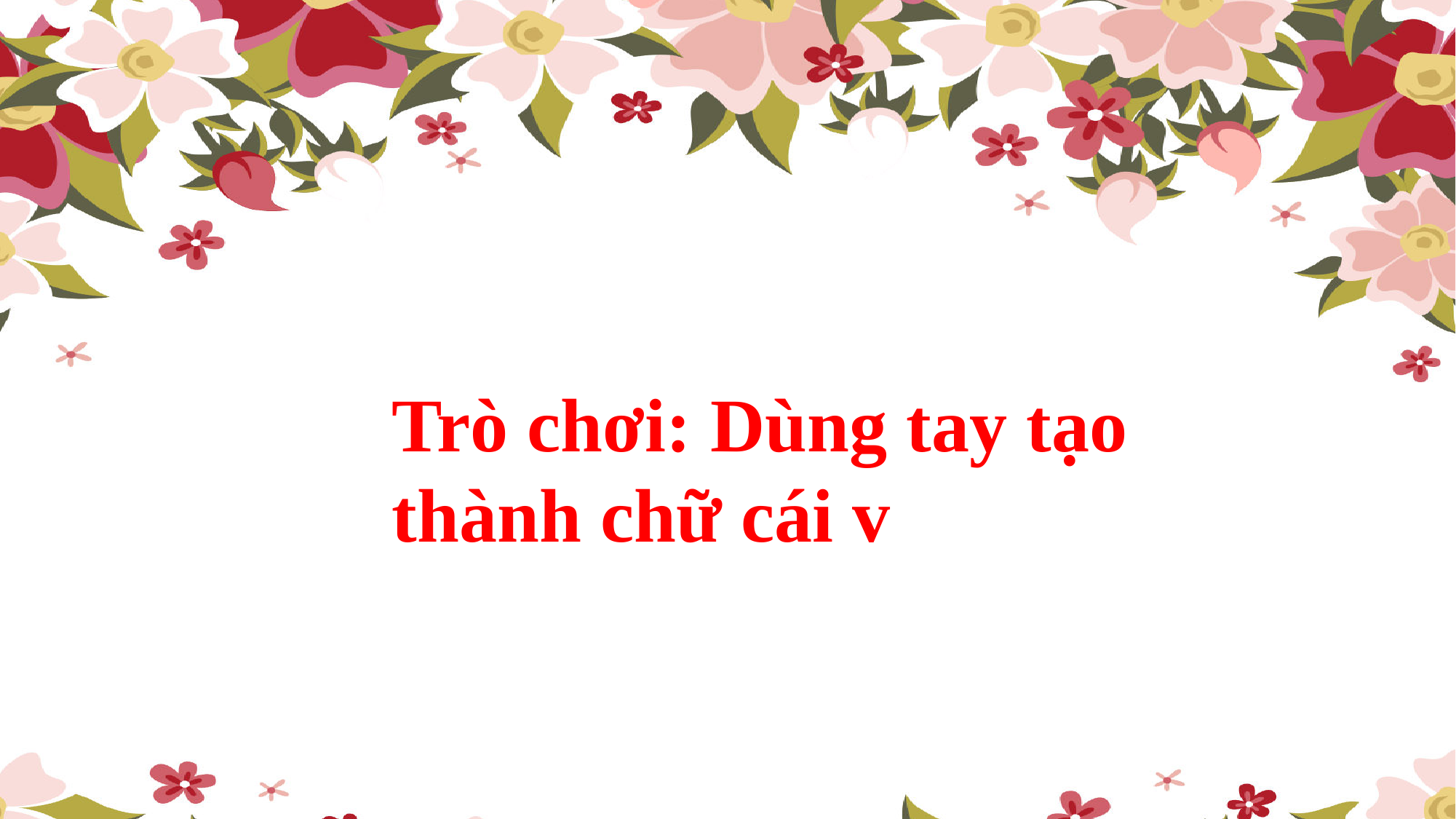

Trò chơi: Dùng tay tạo thành chữ cái v